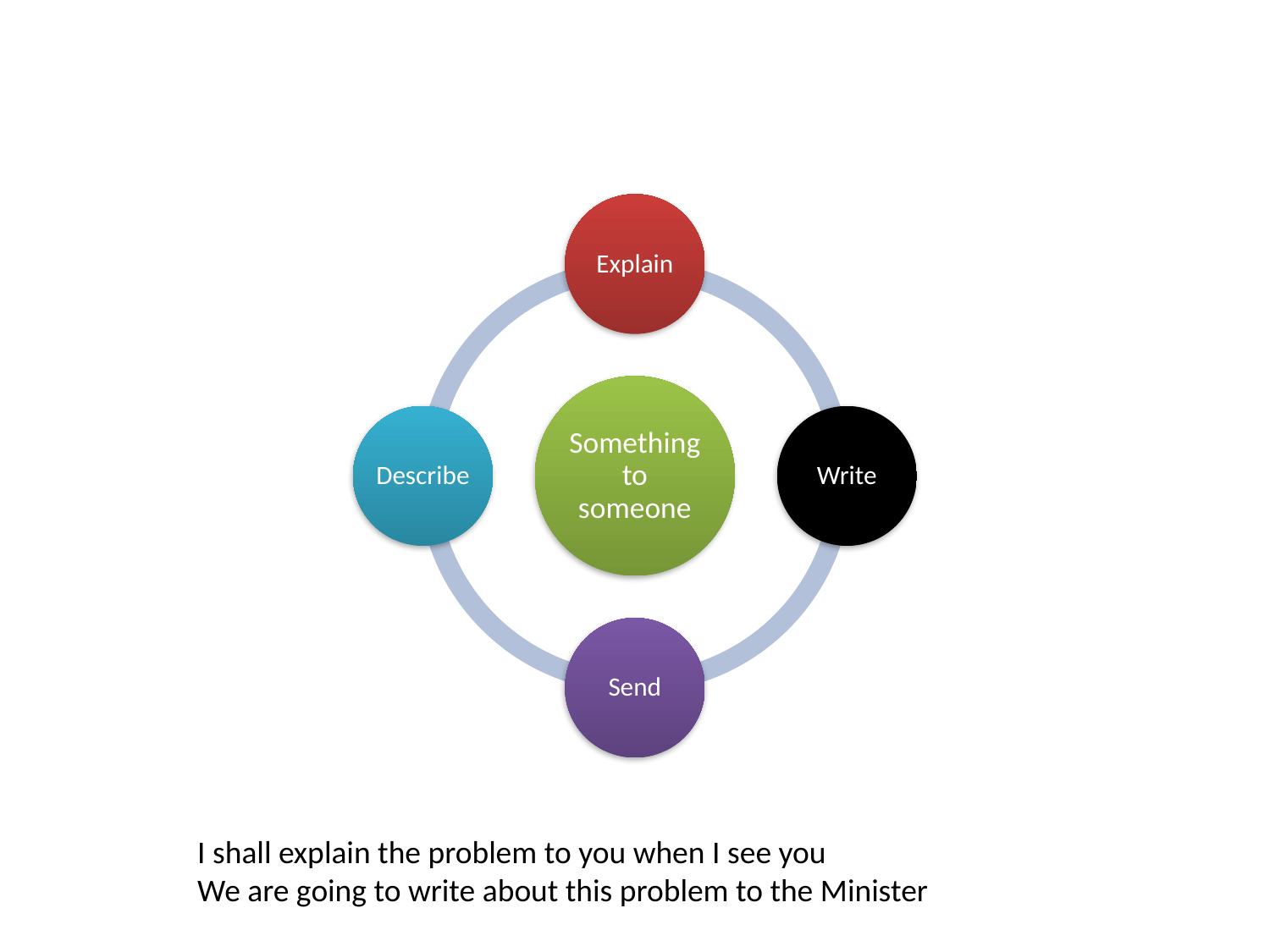

Something to someone
Explain
Write
Send
Describe
I shall explain the problem to you when I see you
We are going to write about this problem to the Minister